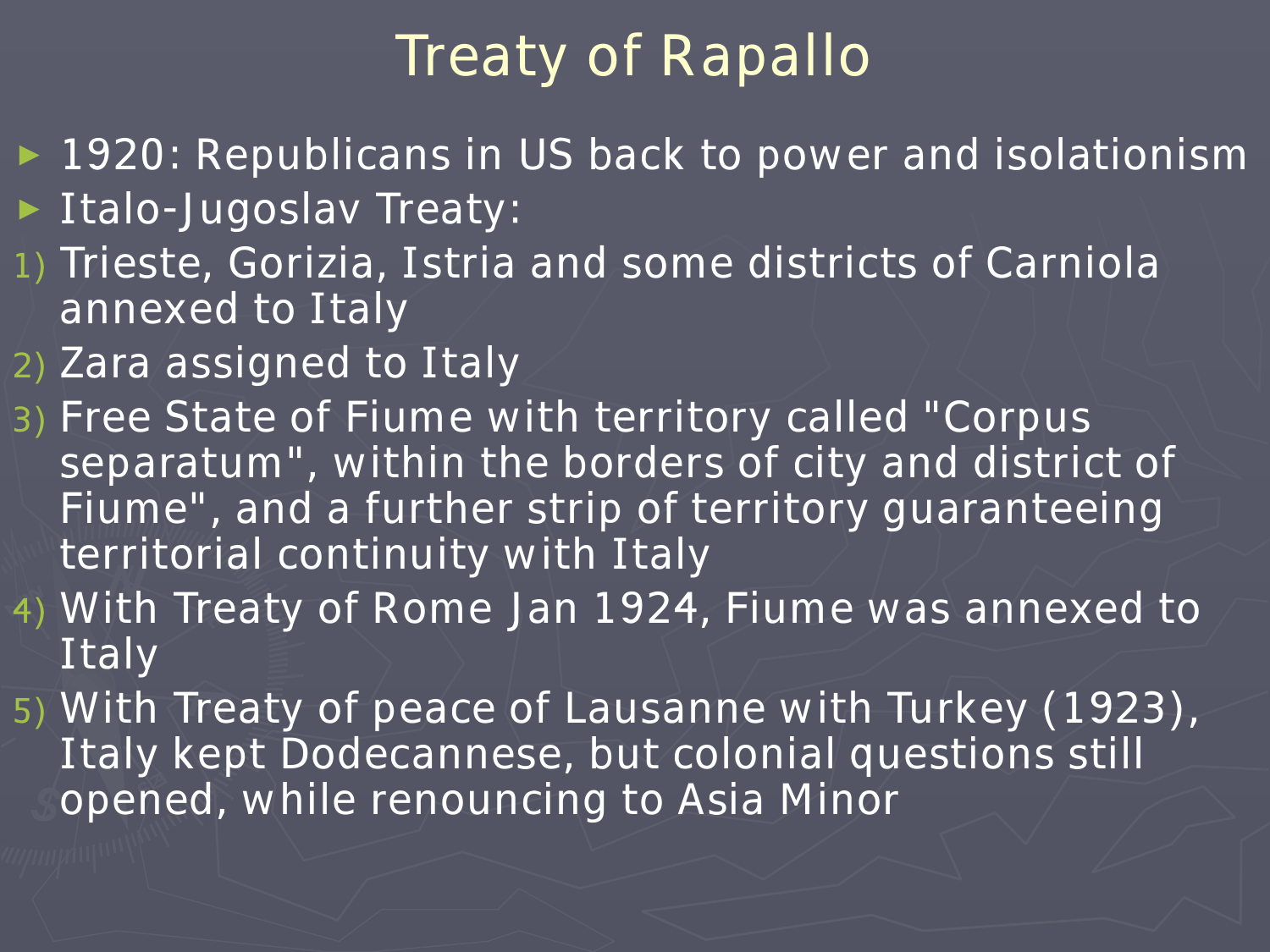

# Treaty of Rapallo
1920: Republicans in US back to power and isolationism
Italo-Jugoslav Treaty:
Trieste, Gorizia, Istria and some districts of Carniola annexed to Italy
Zara assigned to Italy
Free State of Fiume with territory called "Corpus separatum", within the borders of city and district of Fiume", and a further strip of territory guaranteeing territorial continuity with Italy
With Treaty of Rome Jan 1924, Fiume was annexed to Italy
With Treaty of peace of Lausanne with Turkey (1923), Italy kept Dodecannese, but colonial questions still opened, while renouncing to Asia Minor